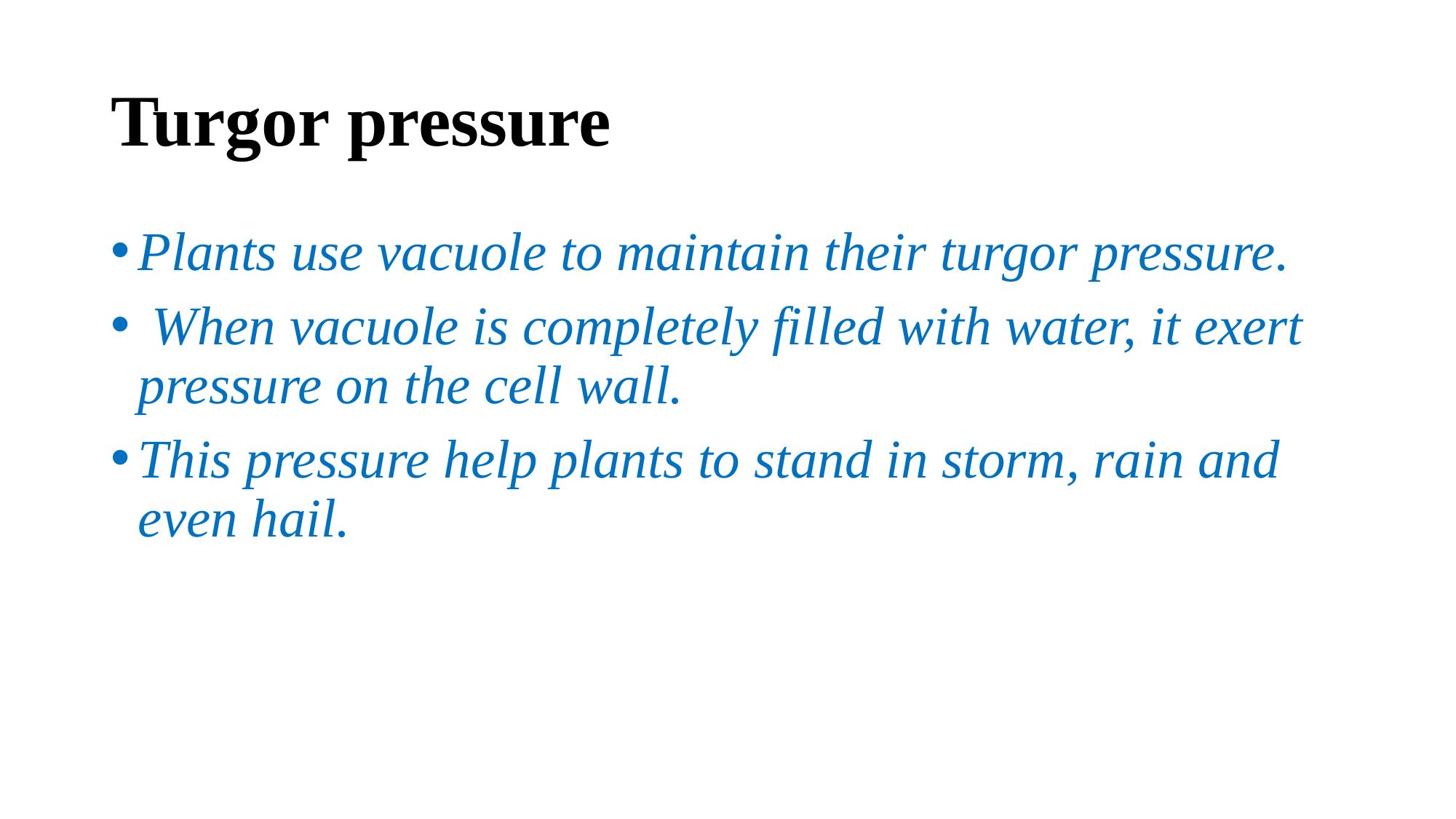

# Turgor pressure
Plants use vacuole to maintain their turgor pressure.
 When vacuole is completely filled with water, it exert pressure on the cell wall.
This pressure help plants to stand in storm, rain and even hail.